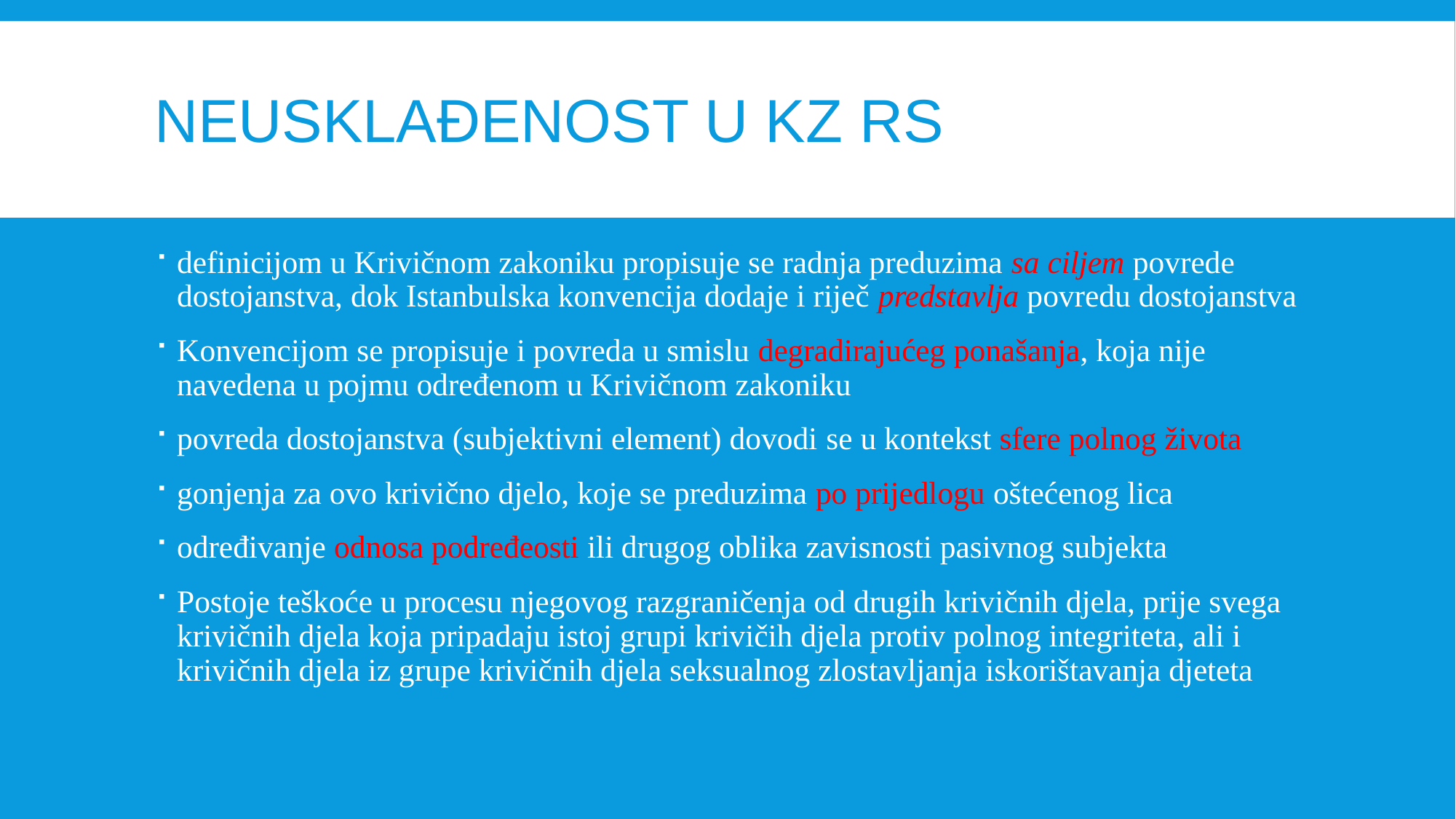

# Neusklađenost u kz rs
definicijom u Krivičnom zakoniku propisuje se radnja preduzima sa ciljem povrede dostojanstva, dok Istanbulska konvencija dodaje i riječ predstavlja povredu dostojanstva
Konvencijom se propisuje i povreda u smislu degradirajućeg ponašanja, koja nije navedena u pojmu određenom u Krivičnom zakoniku
povreda dostojanstva (subjektivni element) dovodi se u kontekst sfere polnog života
gonjenja za ovo krivično djelo, koje se preduzima po prijedlogu oštećenog lica
određivanje odnosa podređeosti ili drugog oblika zavisnosti pasivnog subjekta
Postoje teškoće u procesu njegovog razgraničenja od drugih krivičnih djela, prije svega krivičnih djela koja pripadaju istoj grupi krivičih djela protiv polnog integriteta, ali i krivičnih djela iz grupe krivičnih djela seksualnog zlostavljanja iskorištavanja djeteta